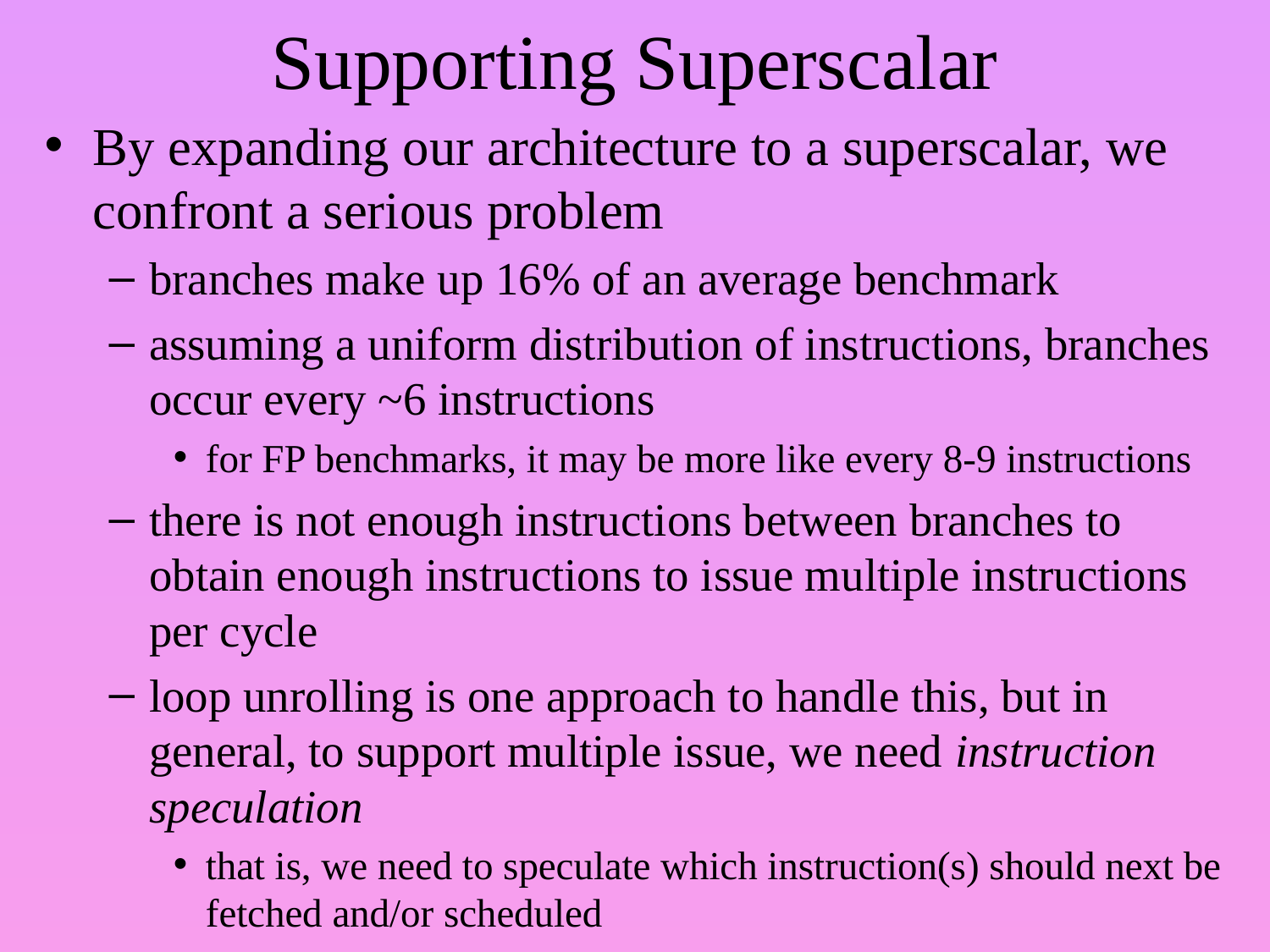

# Supporting Superscalar
By expanding our architecture to a superscalar, we confront a serious problem
branches make up 16% of an average benchmark
assuming a uniform distribution of instructions, branches occur every ~6 instructions
for FP benchmarks, it may be more like every 8-9 instructions
there is not enough instructions between branches to obtain enough instructions to issue multiple instructions per cycle
loop unrolling is one approach to handle this, but in general, to support multiple issue, we need instruction speculation
that is, we need to speculate which instruction(s) should next be fetched and/or scheduled